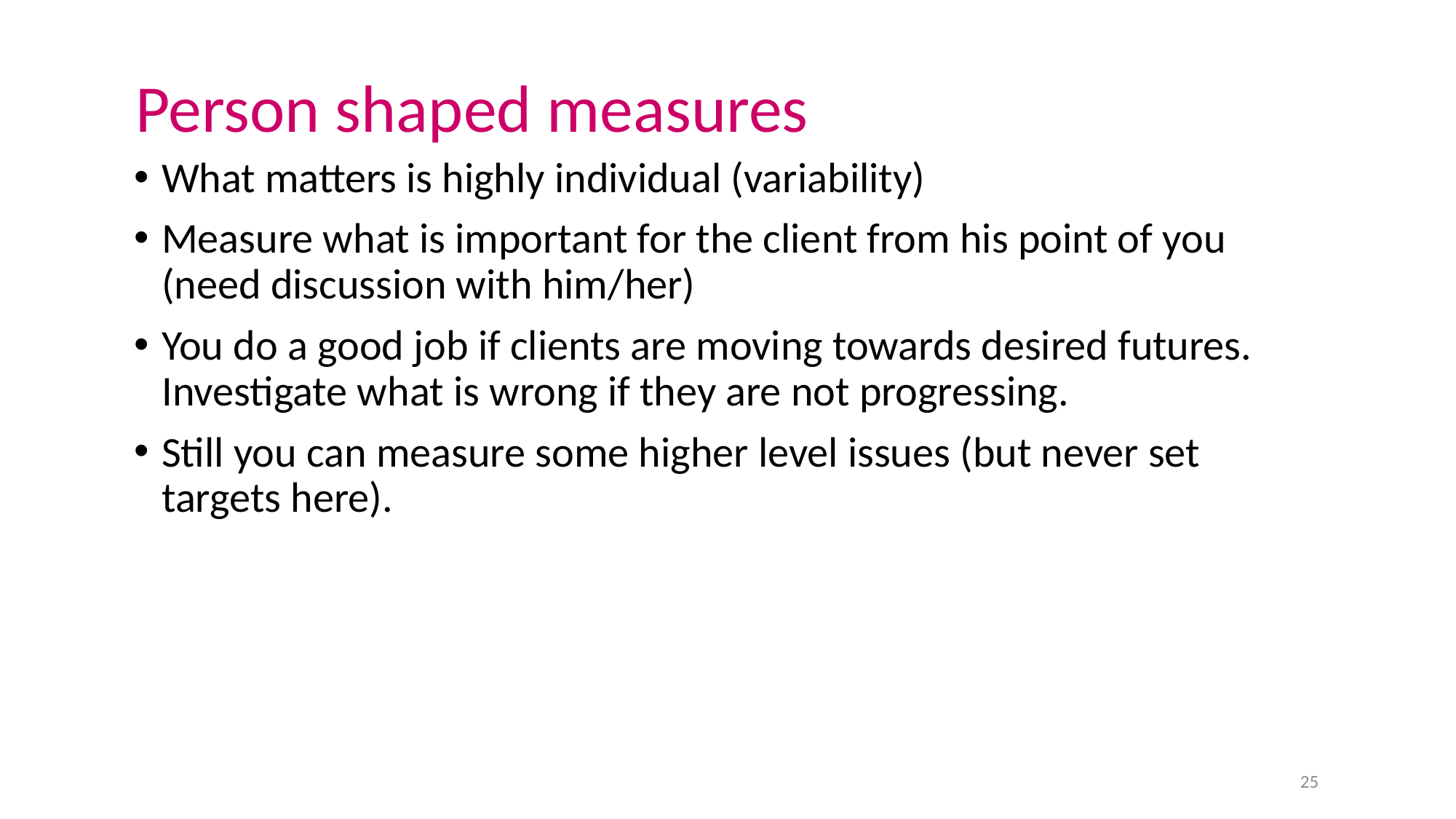

Person shaped measures
What matters is highly individual (variability)
Measure what is important for the client from his point of you (need discussion with him/her)
You do a good job if clients are moving towards desired futures. Investigate what is wrong if they are not progressing.
Still you can measure some higher level issues (but never set targets here).

25